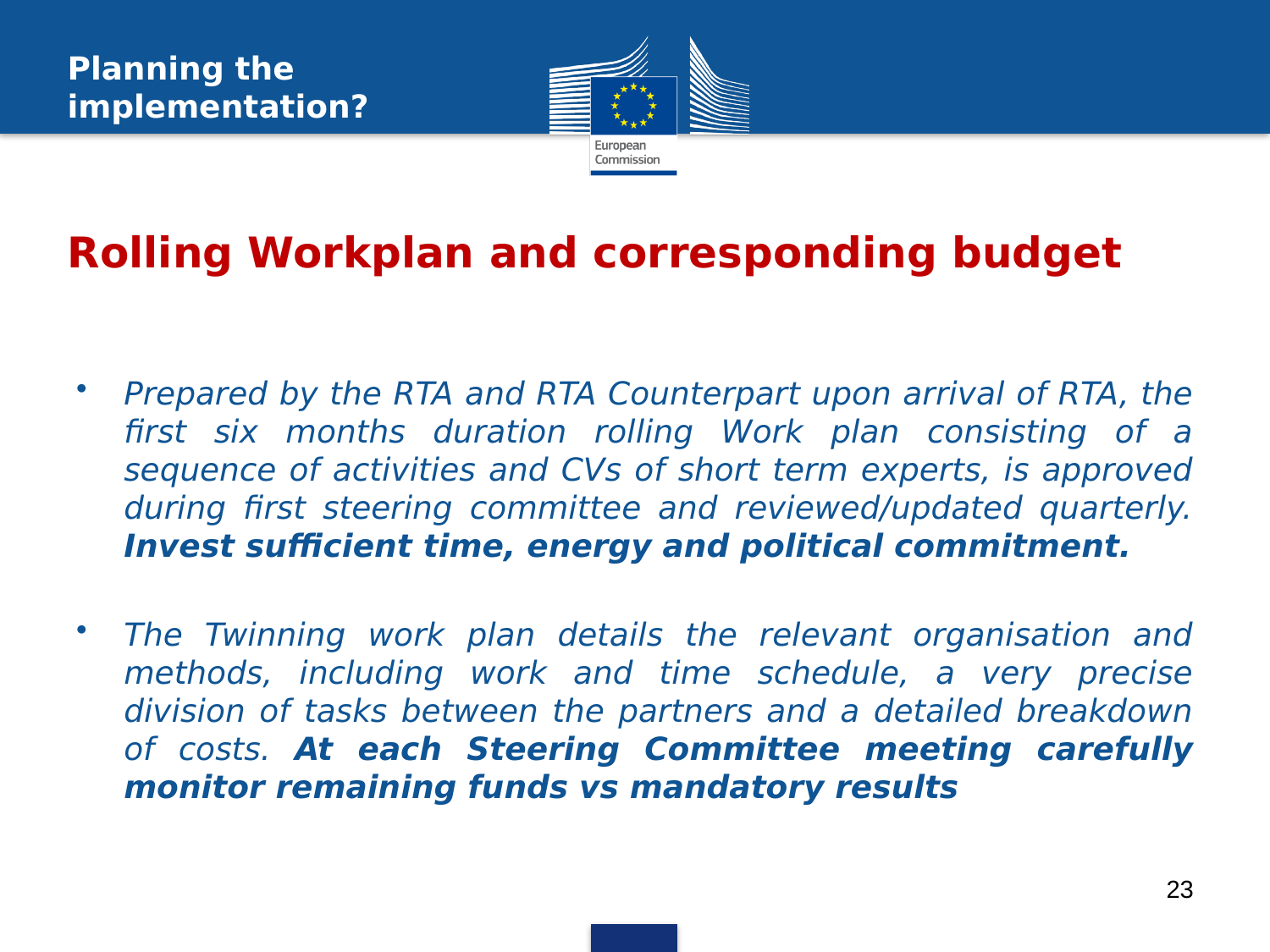

Planning the implementation?
# Rolling Workplan and corresponding budget
Prepared by the RTA and RTA Counterpart upon arrival of RTA, the first six months duration rolling Work plan consisting of a sequence of activities and CVs of short term experts, is approved during first steering committee and reviewed/updated quarterly. Invest sufficient time, energy and political commitment.

The Twinning work plan details the relevant organisation and methods, including work and time schedule, a very precise division of tasks between the partners and a detailed breakdown of costs. At each Steering Committee meeting carefully monitor remaining funds vs mandatory results
23